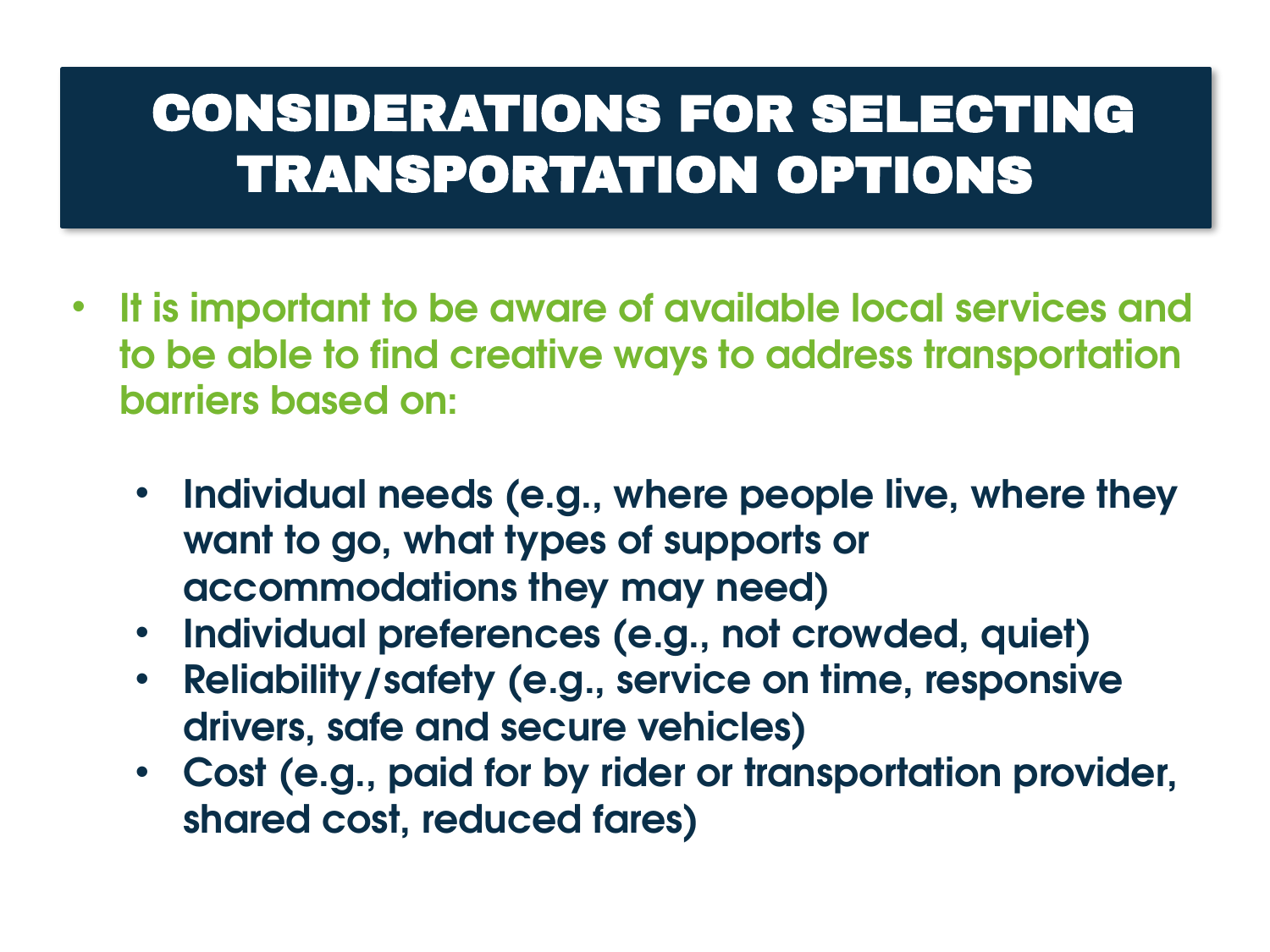

# CONSIDERATIONS FOR SELECTING TRANSPORTATION OPTIONS
It is important to be aware of available local services and to be able to find creative ways to address transportation barriers based on:

Individual needs (e.g., where people live, where they want to go, what types of supports or accommodations they may need)
Individual preferences (e.g., not crowded, quiet)
Reliability/safety (e.g., service on time, responsive drivers, safe and secure vehicles)
Cost (e.g., paid for by rider or transportation provider, shared cost, reduced fares)